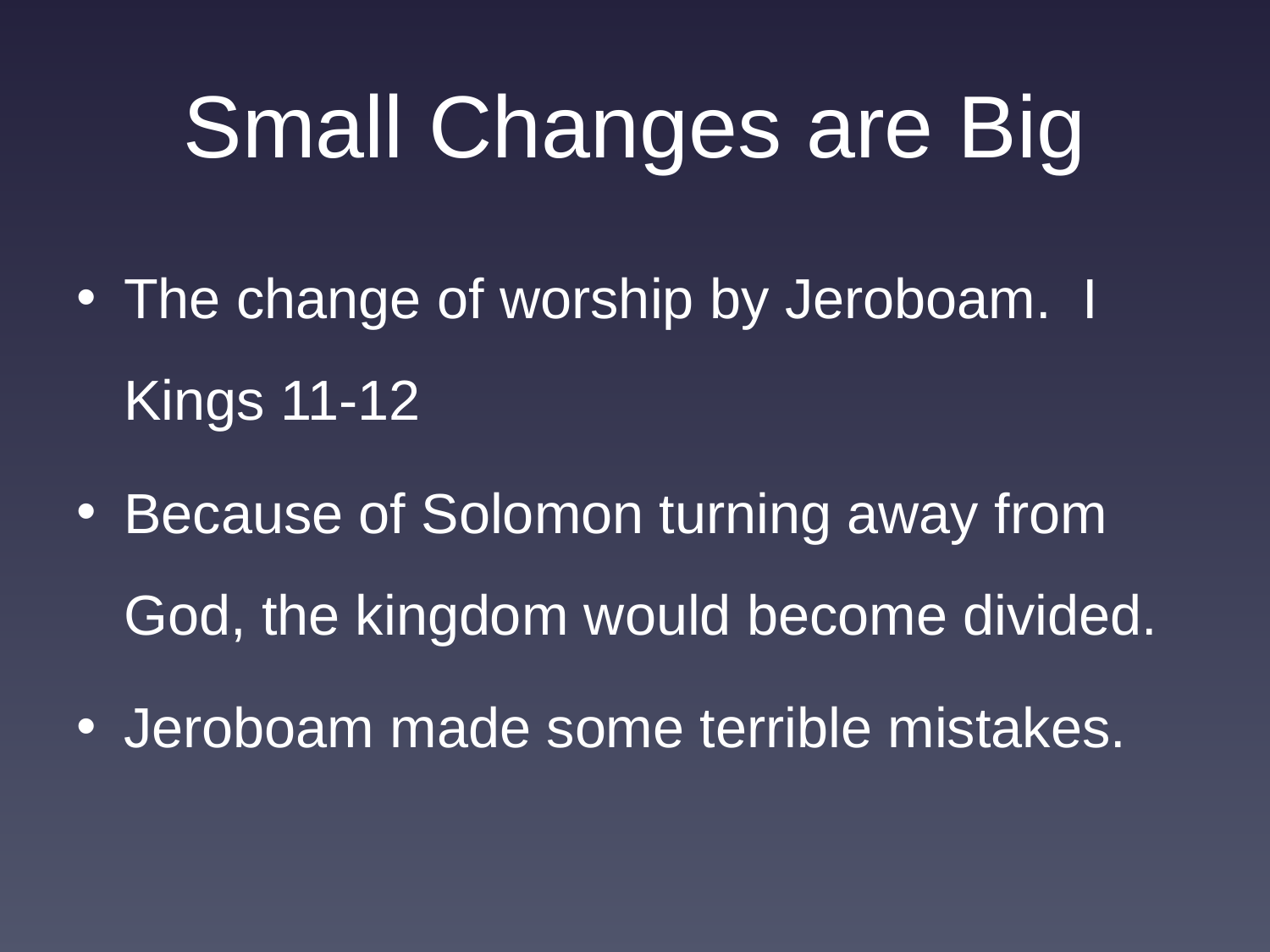

# Small Changes are Big
The change of worship by Jeroboam.  I Kings 11-12
Because of Solomon turning away from God, the kingdom would become divided.
Jeroboam made some terrible mistakes.